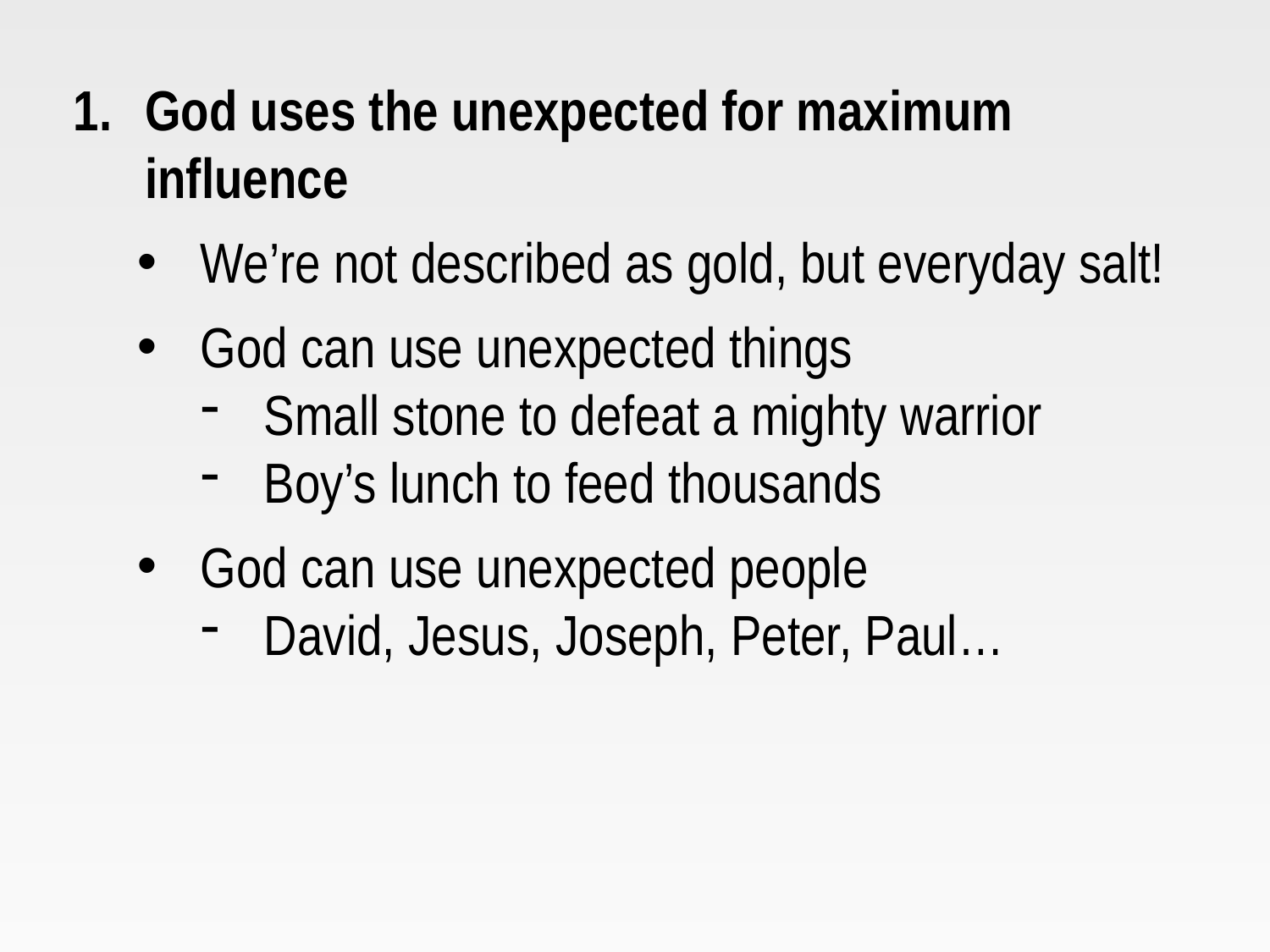

God uses the unexpected for maximum influence

We’re not described as gold, but everyday salt!

God can use unexpected things
Small stone to defeat a mighty warrior
Boy’s lunch to feed thousands

God can use unexpected people
David, Jesus, Joseph, Peter, Paul…